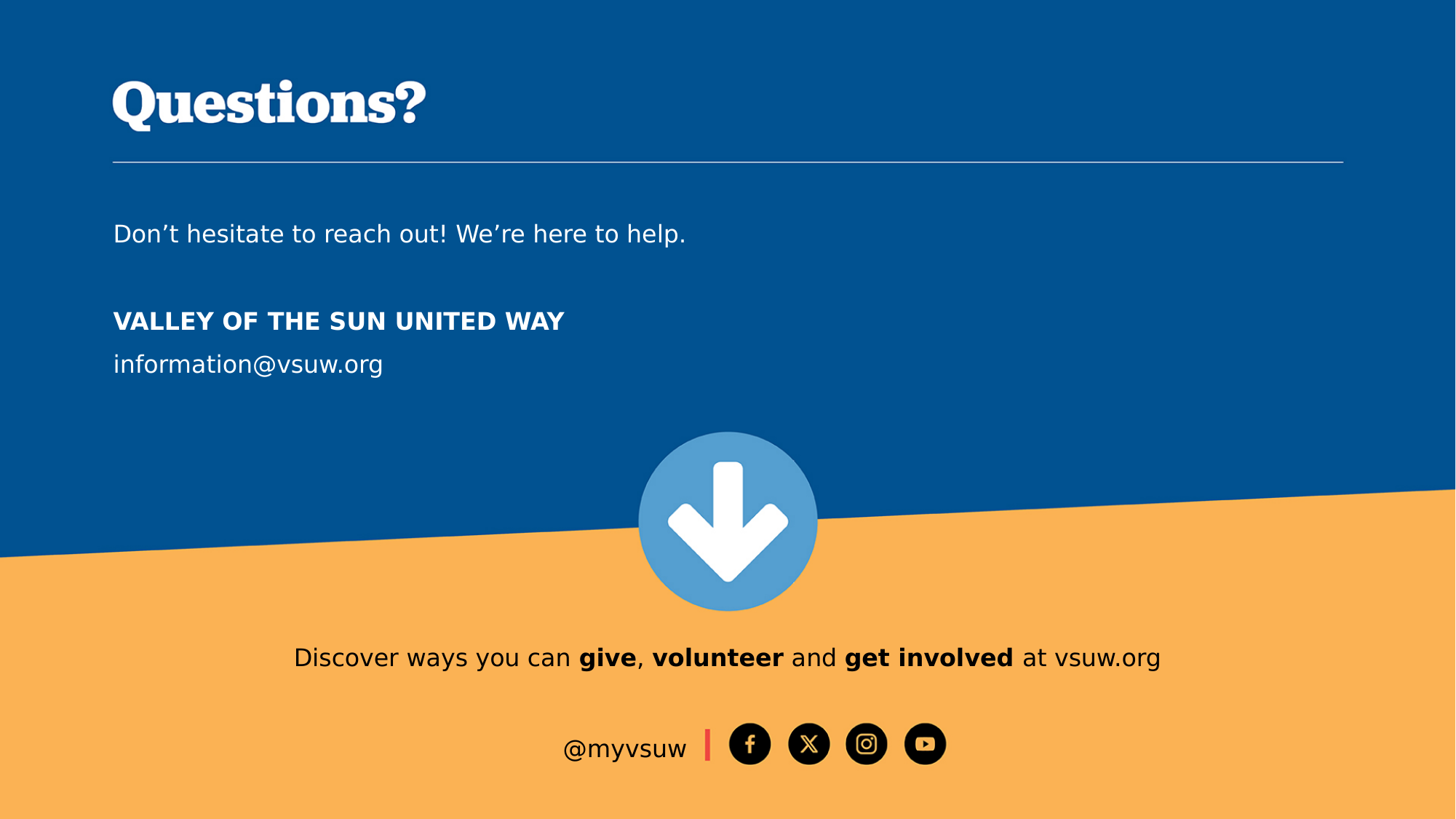

Don’t hesitate to reach out! We’re here to help.

VALLEY OF THE SUN UNITED WAY
information@vsuw.org
Discover ways you can give, volunteer and get involved at vsuw.org
@myvsuw